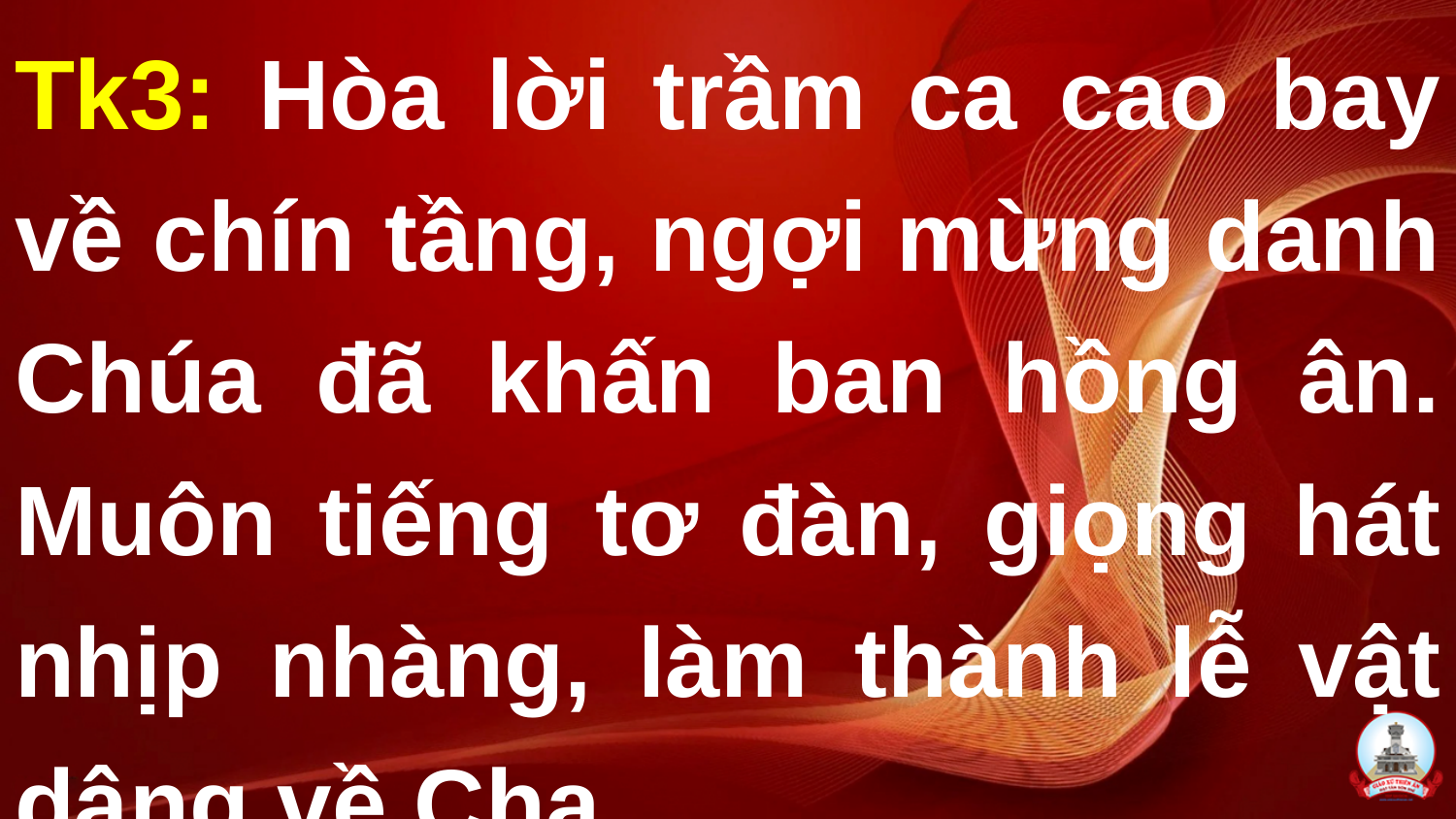

Tk3: Hòa lời trầm ca cao bay về chín tầng, ngợi mừng danh Chúa đã khấn ban hồng ân. Muôn tiếng tơ đàn, giọng hát nhịp nhàng, làm thành lễ vật dâng về Cha .